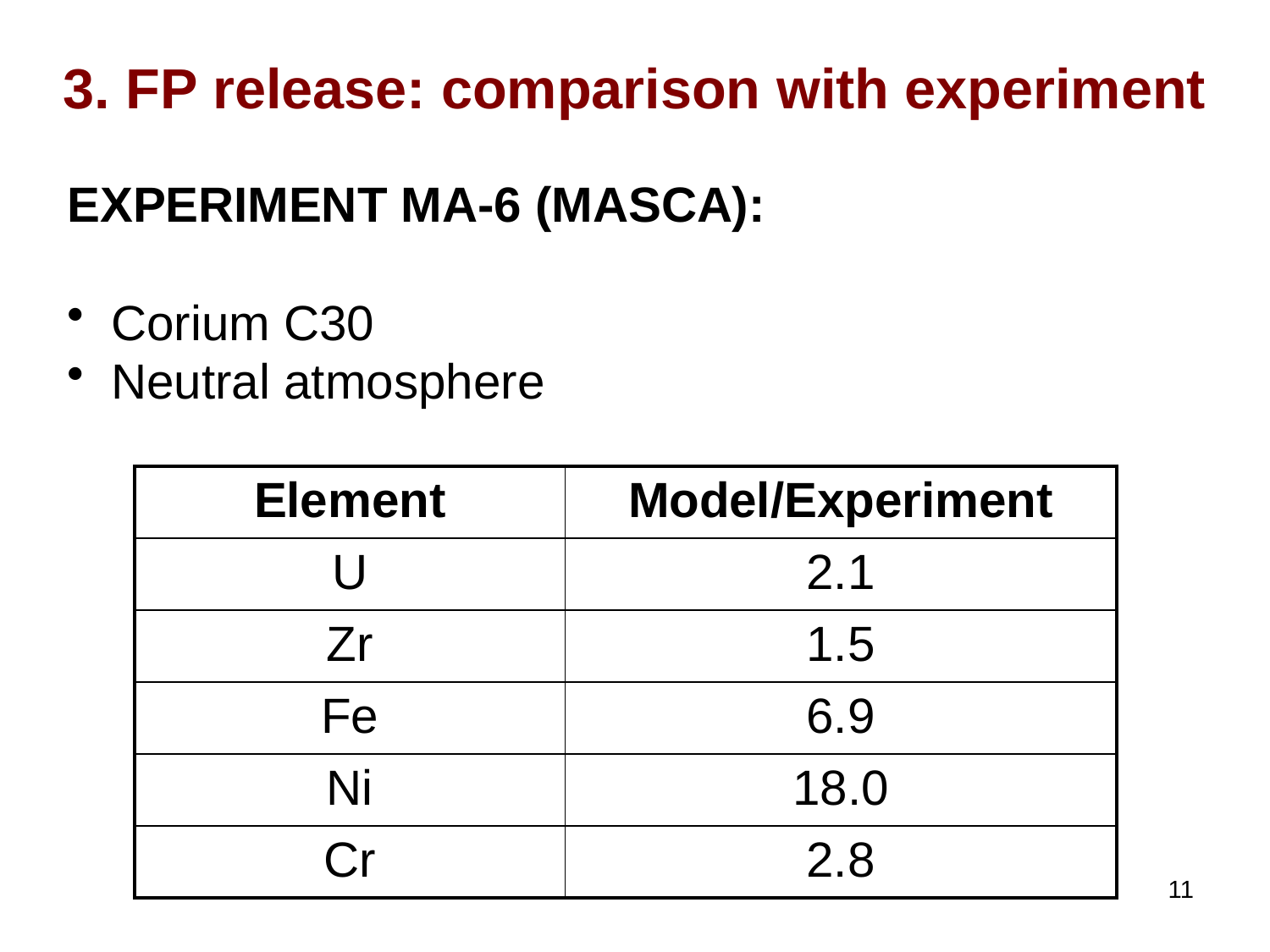

3. FP release: comparison with experiment

EXPERIMENT MA-6 (MASCA):

 Corium C30
 Neutral atmosphere

| Element | Model/Experiment |
| --- | --- |
| U | 2.1 |
| Zr | 1.5 |
| Fe | 6.9 |
| Ni | 18.0 |
| Cr | 2.8 |

11